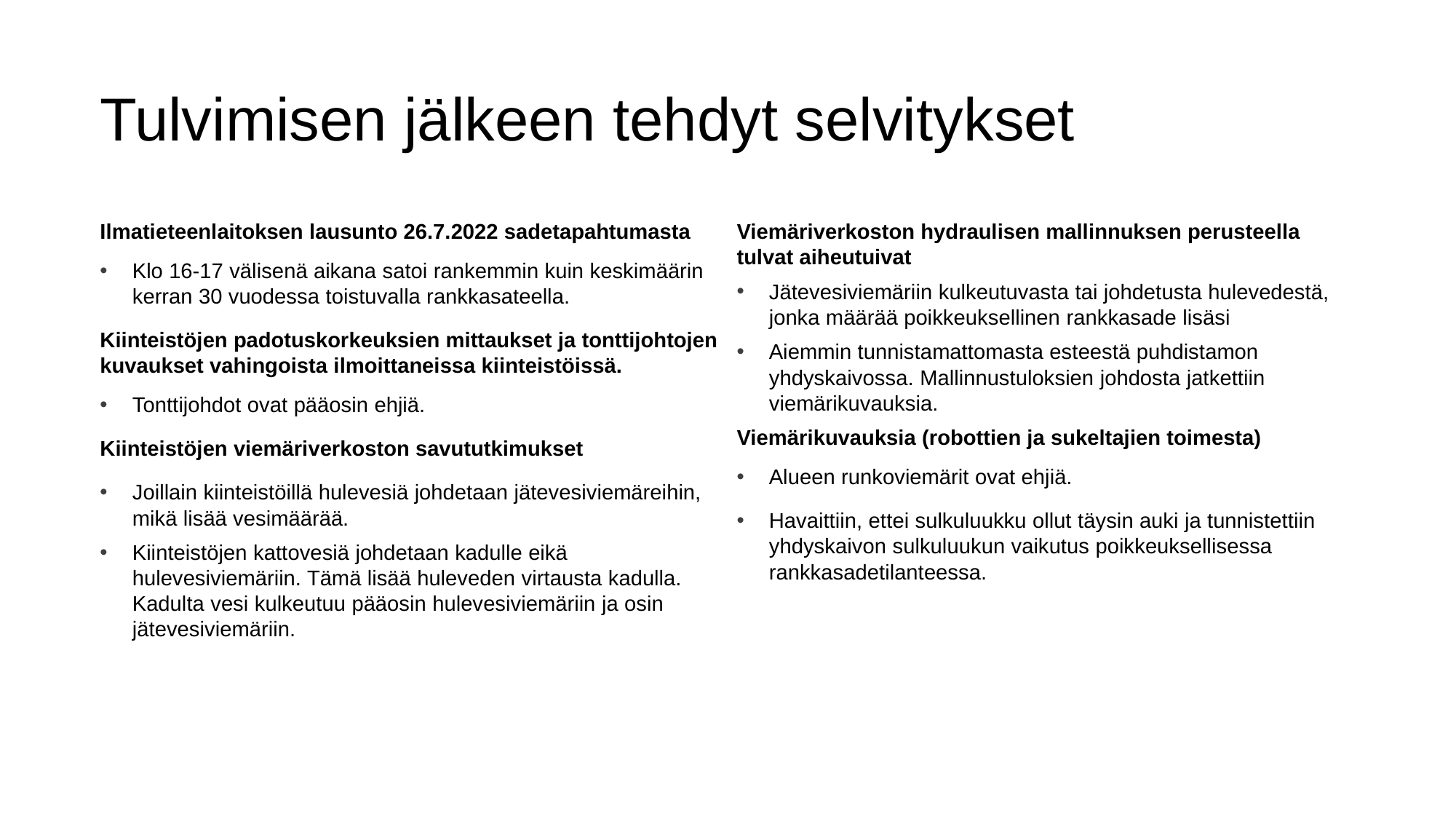

# Tulvimisen jälkeen tehdyt selvitykset
Ilmatieteenlaitoksen lausunto 26.7.2022 sadetapahtumasta
Klo 16-17 välisenä aikana satoi rankemmin kuin keskimäärin kerran 30 vuodessa toistuvalla rankkasateella.
Kiinteistöjen padotuskorkeuksien mittaukset ja tonttijohtojen kuvaukset vahingoista ilmoittaneissa kiinteistöissä.
Tonttijohdot ovat pääosin ehjiä.
Kiinteistöjen viemäriverkoston savututkimukset
Joillain kiinteistöillä hulevesiä johdetaan jätevesiviemäreihin, mikä lisää vesimäärää.
Kiinteistöjen kattovesiä johdetaan kadulle eikä hulevesiviemäriin. Tämä lisää huleveden virtausta kadulla. Kadulta vesi kulkeutuu pääosin hulevesiviemäriin ja osin jätevesiviemäriin.
Viemäriverkoston hydraulisen mallinnuksen perusteella tulvat aiheutuivat
Jätevesiviemäriin kulkeutuvasta tai johdetusta hulevedestä, jonka määrää poikkeuksellinen rankkasade lisäsi
Aiemmin tunnistamattomasta esteestä puhdistamon yhdyskaivossa. Mallinnustuloksien johdosta jatkettiin viemärikuvauksia.
Viemärikuvauksia (robottien ja sukeltajien toimesta)
Alueen runkoviemärit ovat ehjiä.
Havaittiin, ettei sulkuluukku ollut täysin auki ja tunnistettiin yhdyskaivon sulkuluukun vaikutus poikkeuksellisessa rankkasadetilanteessa.